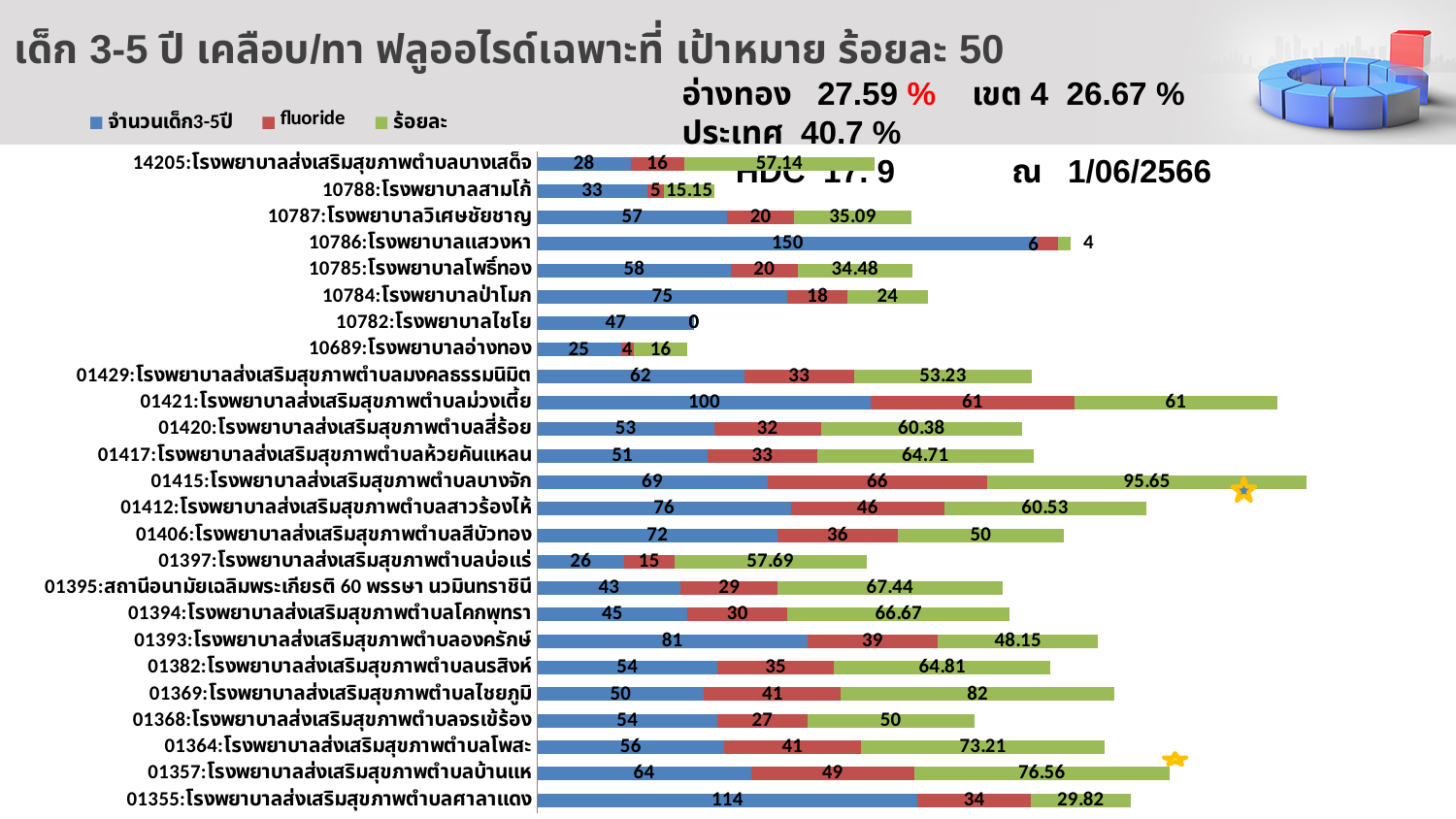

# เด็ก 3-5 ปี เคลือบ/ทา ฟลูออไรด์เฉพาะที่ เป้าหมาย ร้อยละ 50
อ่างทอง   27.59 %    เขต 4  26.67 %    ประเทศ  40.7 %
      HDC  17. 9             ณ   1/06/2566

### Chart

| Category |  |  |  |
|---|---|---|---|
| 01355:โรงพยาบาลส่งเสริมสุขภาพตำบลศาลาแดง | 114.0 | 34.0 | 29.82 |
| 01357:โรงพยาบาลส่งเสริมสุขภาพตำบลบ้านแห | 64.0 | 49.0 | 76.56 |
| 01364:โรงพยาบาลส่งเสริมสุขภาพตำบลโพสะ | 56.0 | 41.0 | 73.21 |
| 01368:โรงพยาบาลส่งเสริมสุขภาพตำบลจรเข้ร้อง | 54.0 | 27.0 | 50.0 |
| 01369:โรงพยาบาลส่งเสริมสุขภาพตำบลไชยภูมิ | 50.0 | 41.0 | 82.0 |
| 01382:โรงพยาบาลส่งเสริมสุขภาพตำบลนรสิงห์ | 54.0 | 35.0 | 64.81 |
| 01393:โรงพยาบาลส่งเสริมสุขภาพตำบลองครักษ์ | 81.0 | 39.0 | 48.15 |
| 01394:โรงพยาบาลส่งเสริมสุขภาพตำบลโคกพุทรา | 45.0 | 30.0 | 66.67 |
| 01395:สถานีอนามัยเฉลิมพระเกียรติ 60 พรรษา นวมินทราชินี | 43.0 | 29.0 | 67.44 |
| 01397:โรงพยาบาลส่งเสริมสุขภาพตำบลบ่อแร่ | 26.0 | 15.0 | 57.69 |
| 01406:โรงพยาบาลส่งเสริมสุขภาพตำบลสีบัวทอง | 72.0 | 36.0 | 50.0 |
| 01412:โรงพยาบาลส่งเสริมสุขภาพตำบลสาวร้องไห้ | 76.0 | 46.0 | 60.53 |
| 01415:โรงพยาบาลส่งเสริมสุขภาพตำบลบางจัก | 69.0 | 66.0 | 95.65 |
| 01417:โรงพยาบาลส่งเสริมสุขภาพตำบลห้วยคันแหลน | 51.0 | 33.0 | 64.71 |
| 01420:โรงพยาบาลส่งเสริมสุขภาพตำบลสี่ร้อย | 53.0 | 32.0 | 60.38 |
| 01421:โรงพยาบาลส่งเสริมสุขภาพตำบลม่วงเตี้ย | 100.0 | 61.0 | 61.0 |
| 01429:โรงพยาบาลส่งเสริมสุขภาพตำบลมงคลธรรมนิมิต | 62.0 | 33.0 | 53.23 |
| 10689:โรงพยาบาลอ่างทอง | 25.0 | 4.0 | 16.0 |
| 10782:โรงพยาบาลไชโย | 47.0 | 0.0 | 0.0 |
| 10784:โรงพยาบาลป่าโมก | 75.0 | 18.0 | 24.0 |
| 10785:โรงพยาบาลโพธิ์ทอง | 58.0 | 20.0 | 34.48 |
| 10786:โรงพยาบาลแสวงหา | 150.0 | 6.0 | 4.0 |
| 10787:โรงพยาบาลวิเศษชัยชาญ | 57.0 | 20.0 | 35.09 |
| 10788:โรงพยาบาลสามโก้ | 33.0 | 5.0 | 15.15 |
| 14205:โรงพยาบาลส่งเสริมสุขภาพตำบลบางเสด็จ | 28.0 | 16.0 | 57.14 |